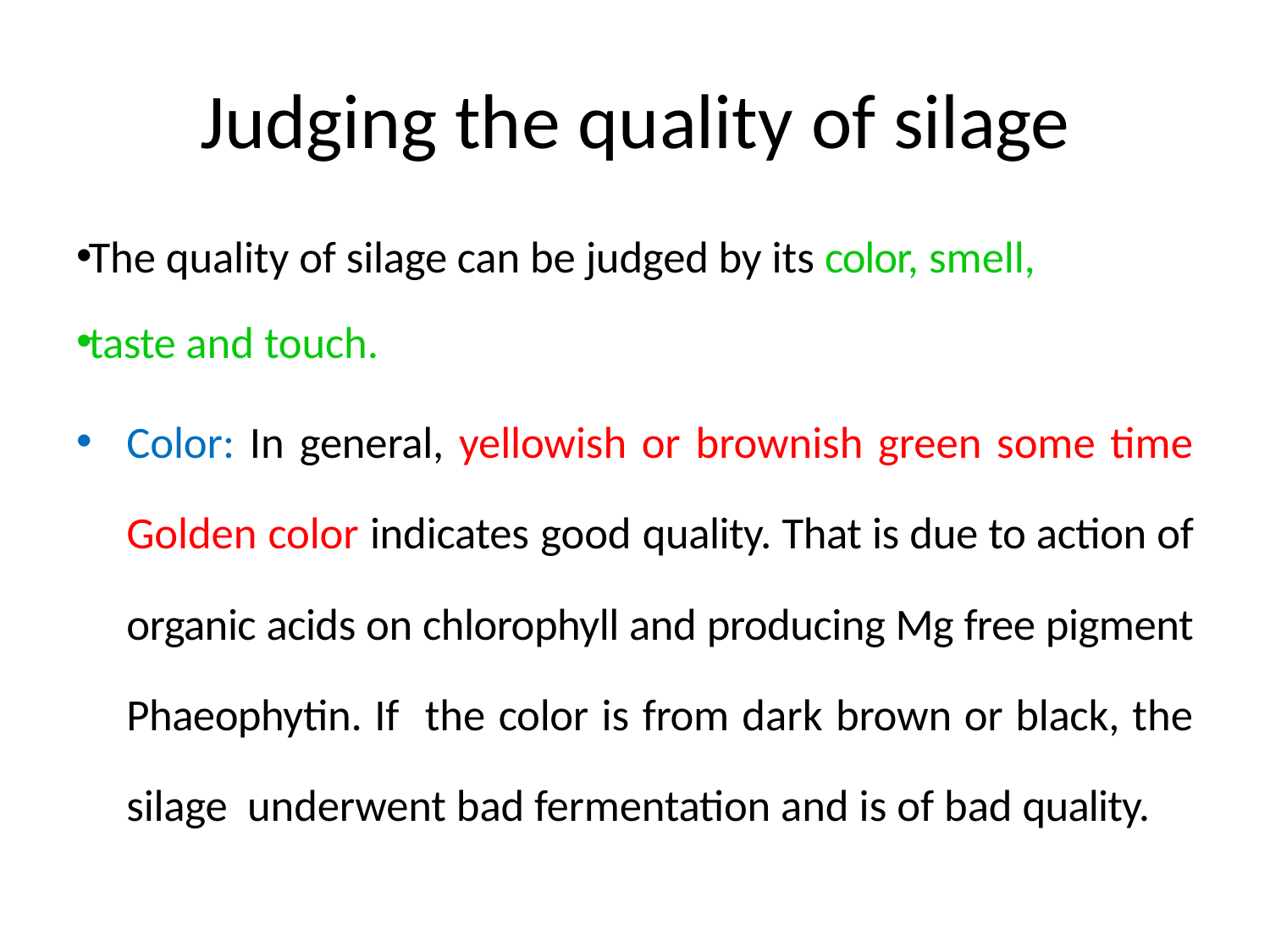

# Judging the quality of silage
The quality of silage can be judged by its color, smell,
taste and touch.
Color: In general, yellowish or brownish green some time Golden color indicates good quality. That is due to action of organic acids on chlorophyll and producing Mg free pigment Phaeophytin. If  the color is from dark brown or black, the silage  underwent bad fermentation and is of bad quality.